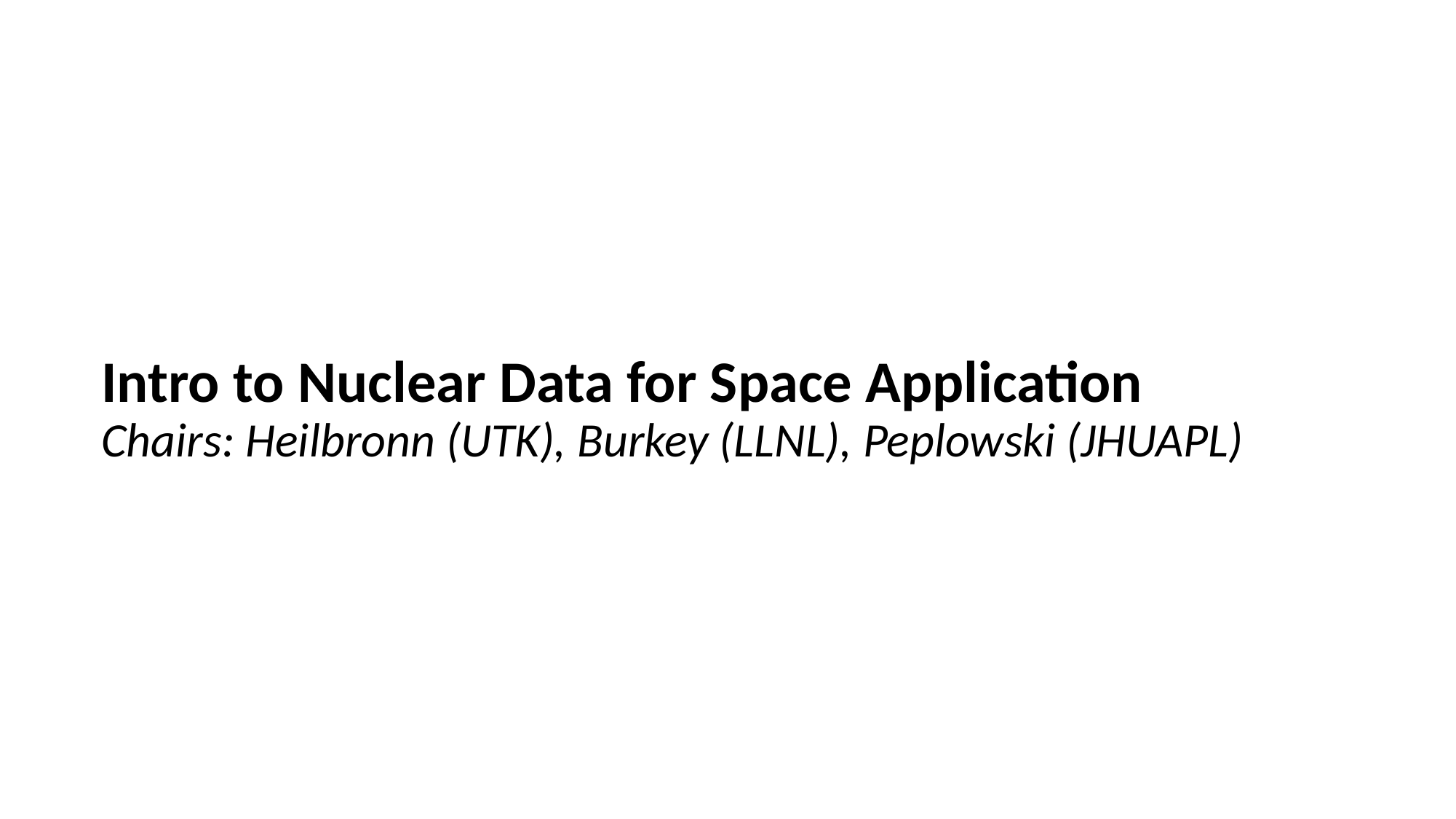

# Intro to Nuclear Data for Space Application Chairs: Heilbronn (UTK), Burkey (LLNL), Peplowski (JHUAPL)